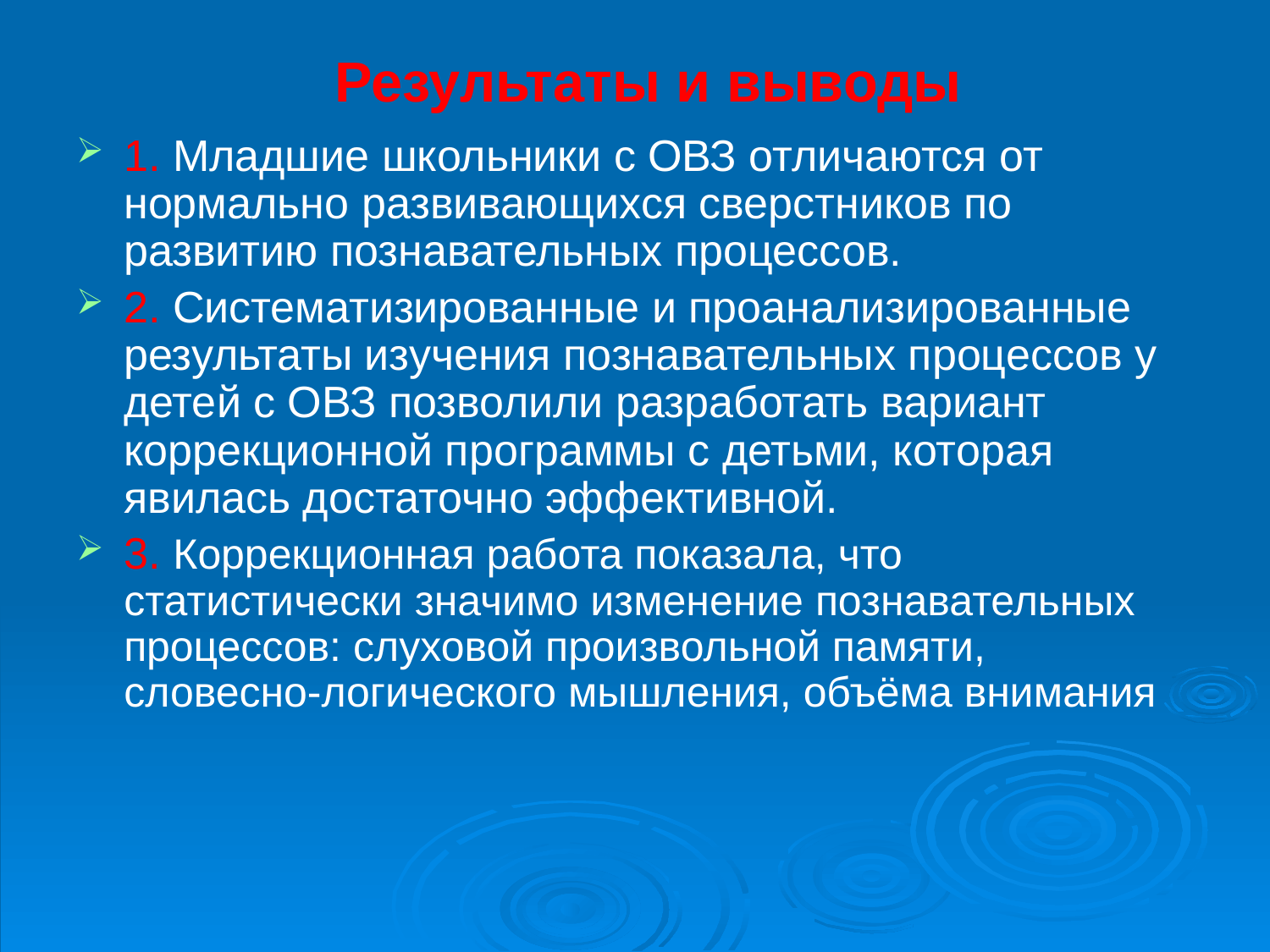

# Результаты и выводы
1. Младшие школьники с ОВЗ отличаются от нормально развивающихся сверстников по развитию познавательных процессов.
2. Систематизированные и проанализированные результаты изучения познавательных процессов у детей с ОВЗ позволили разработать вариант коррекционной программы с детьми, которая явилась достаточно эффективной.
3. Коррекционная работа показала, что статистически значимо изменение познавательных процессов: слуховой произвольной памяти, словесно-логического мышления, объёма внимания